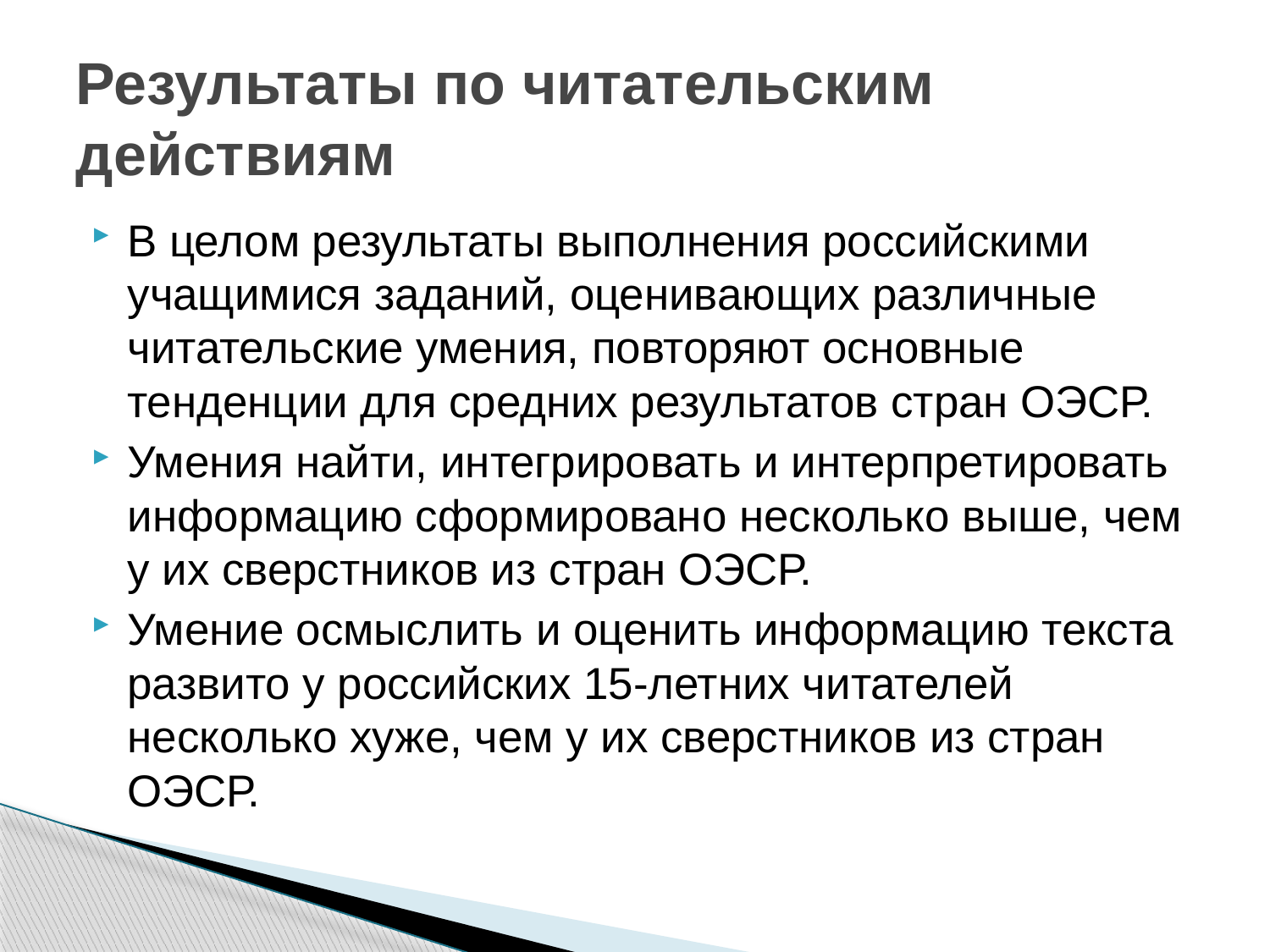

# Результаты по читательским действиям
В целом результаты выполнения российскими учащимися заданий, оценивающих различные читательские умения, повторяют основные тенденции для средних результатов стран ОЭСР.
Умения найти, интегрировать и интерпретировать информацию сформировано несколько выше, чем у их сверстников из стран ОЭСР.
Умение осмыслить и оценить информацию текста развито у российских 15-летних читателей несколько хуже, чем у их сверстников из стран ОЭСР.